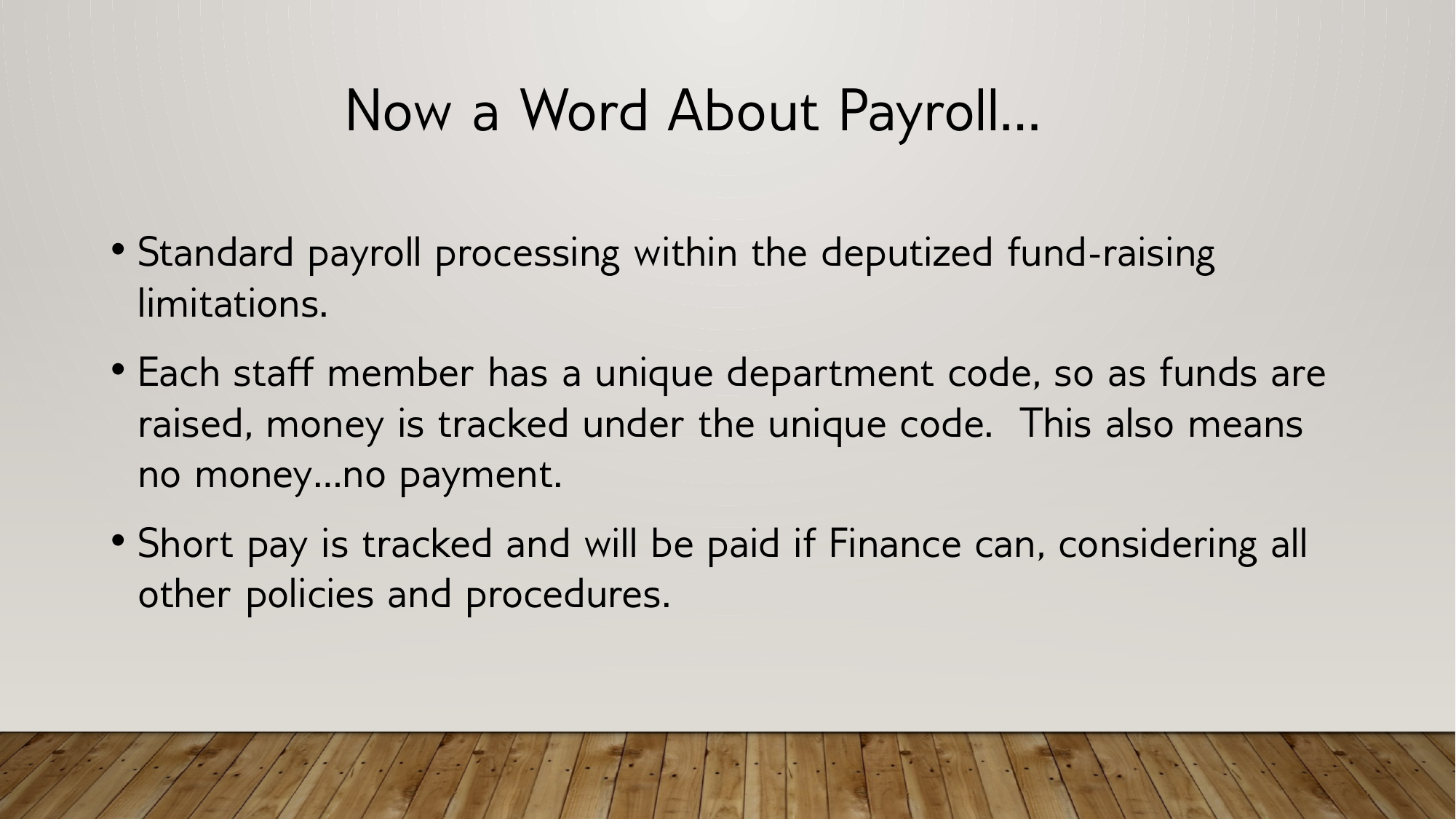

Now a Word About Payroll…
Standard payroll processing within the deputized fund-raising limitations.
Each staff member has a unique department code, so as funds are raised, money is tracked under the unique code.  This also means no money…no payment.
Short pay is tracked and will be paid if Finance can, considering all other policies and procedures.